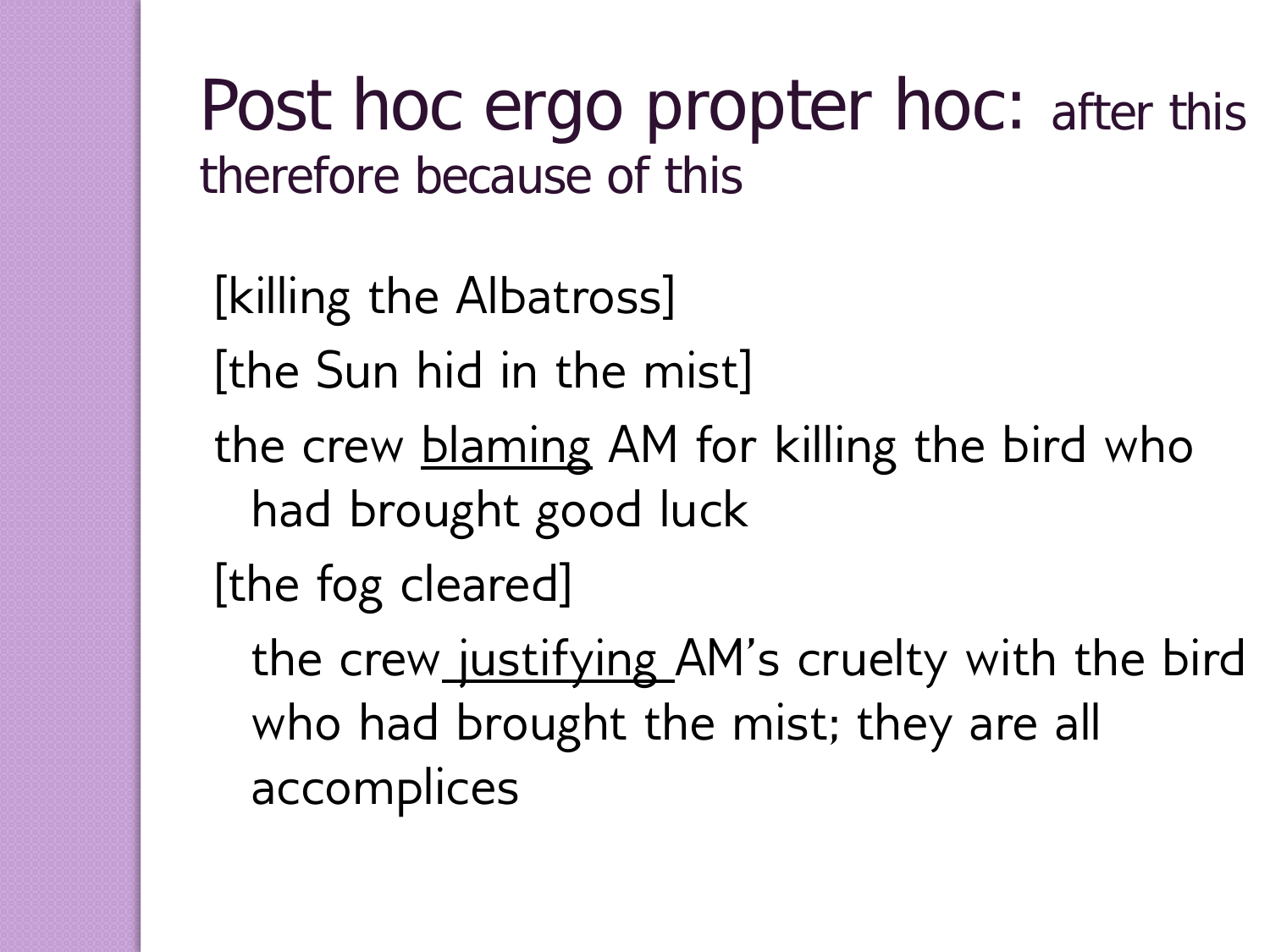

Post hoc ergo propter hoc: after this therefore because of this
[killing the Albatross]
[the Sun hid in the mist]
the crew blaming AM for killing the bird who had brought good luck
[the fog cleared]
	the crew justifying AM’s cruelty with the bird who had brought the mist; they are all accomplices